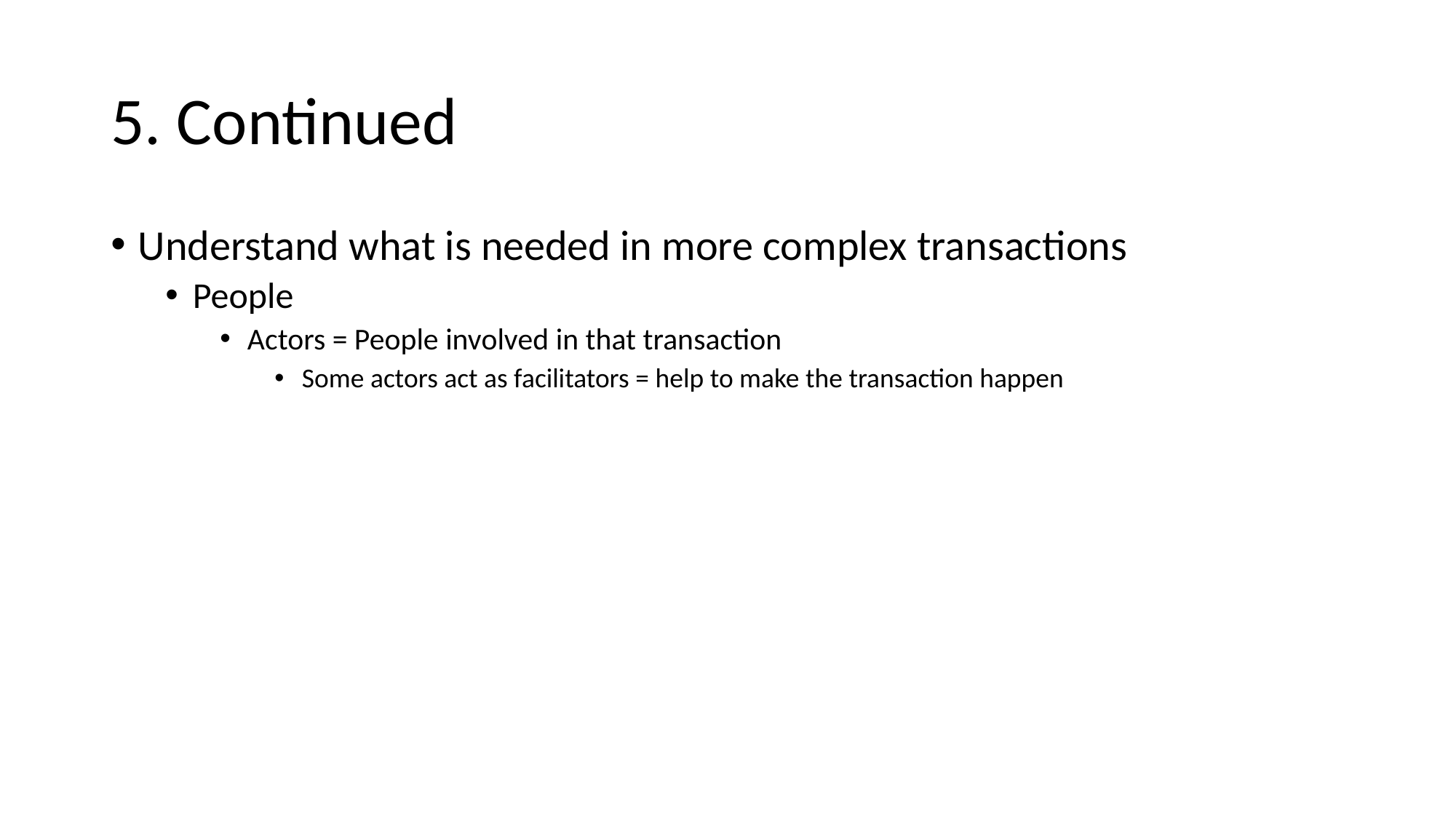

# 5. Continued
Understand what is needed in more complex transactions
People
Actors = People involved in that transaction
Some actors act as facilitators = help to make the transaction happen